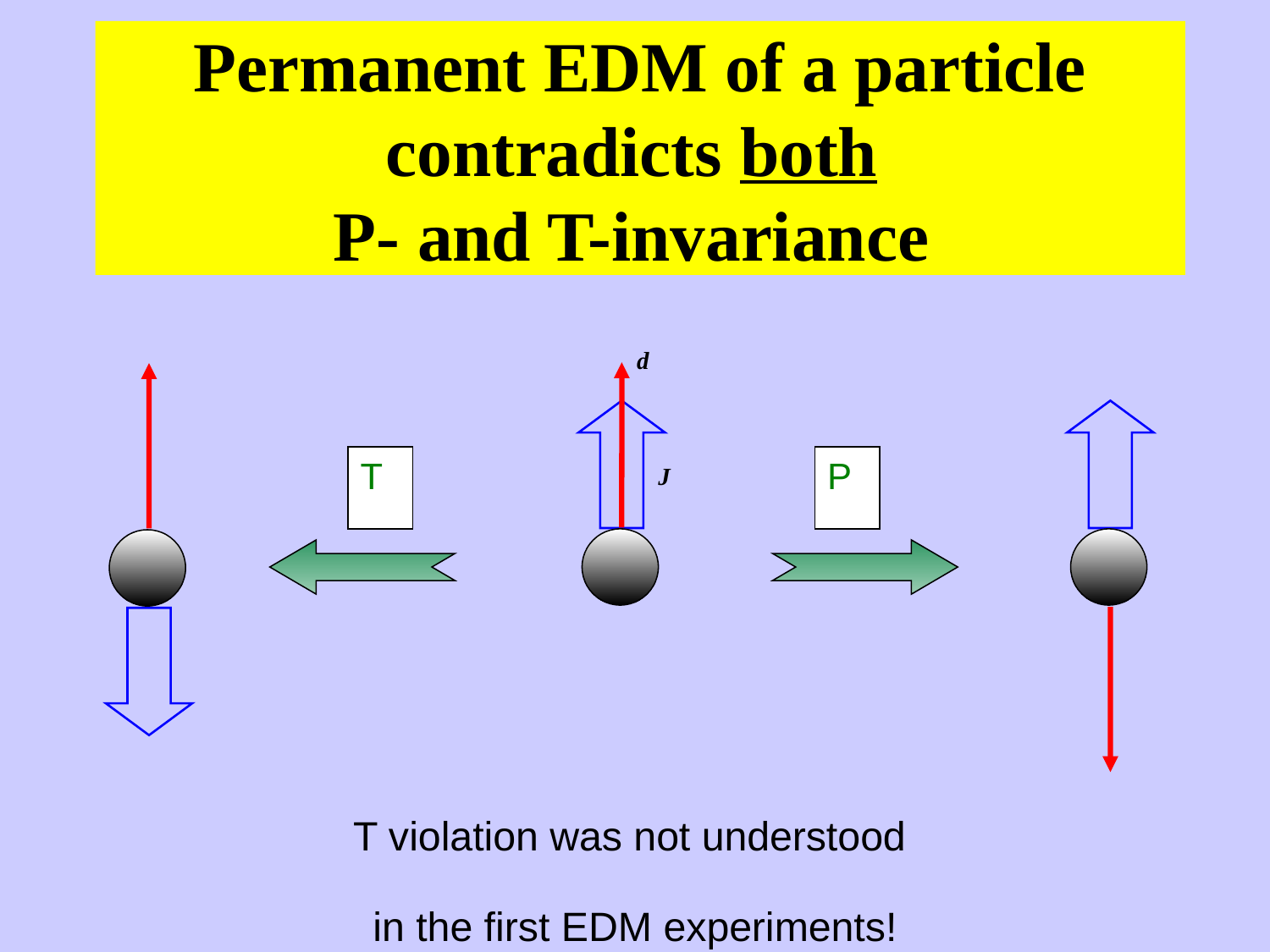

# Permanent EDM of a particle contradicts both P- and T-invariance
d

T

P

J

T violation was not understood
in the first EDM experiments!